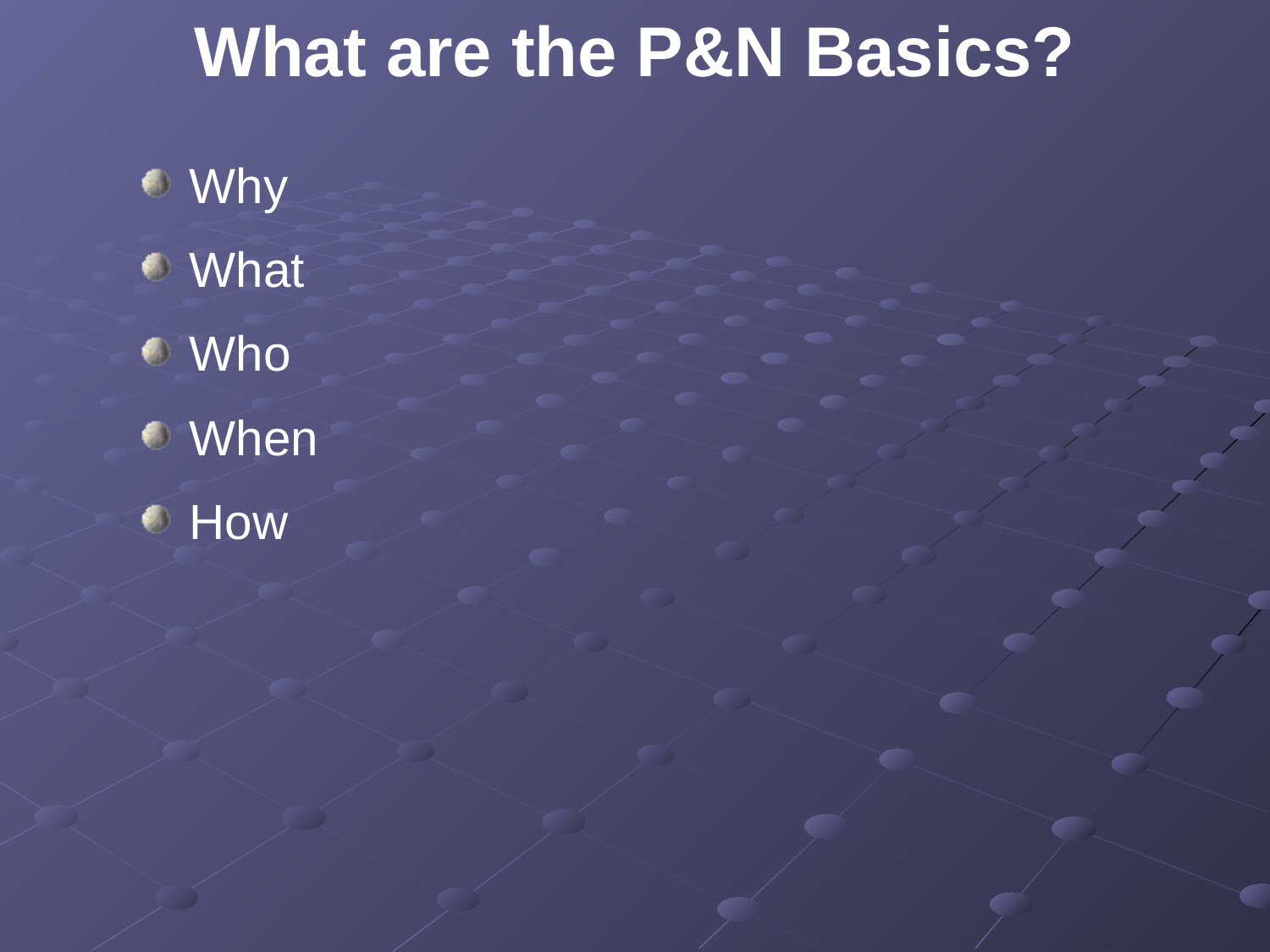

What are the P&N Basics?
 Why
 What
 Who
 When
 How